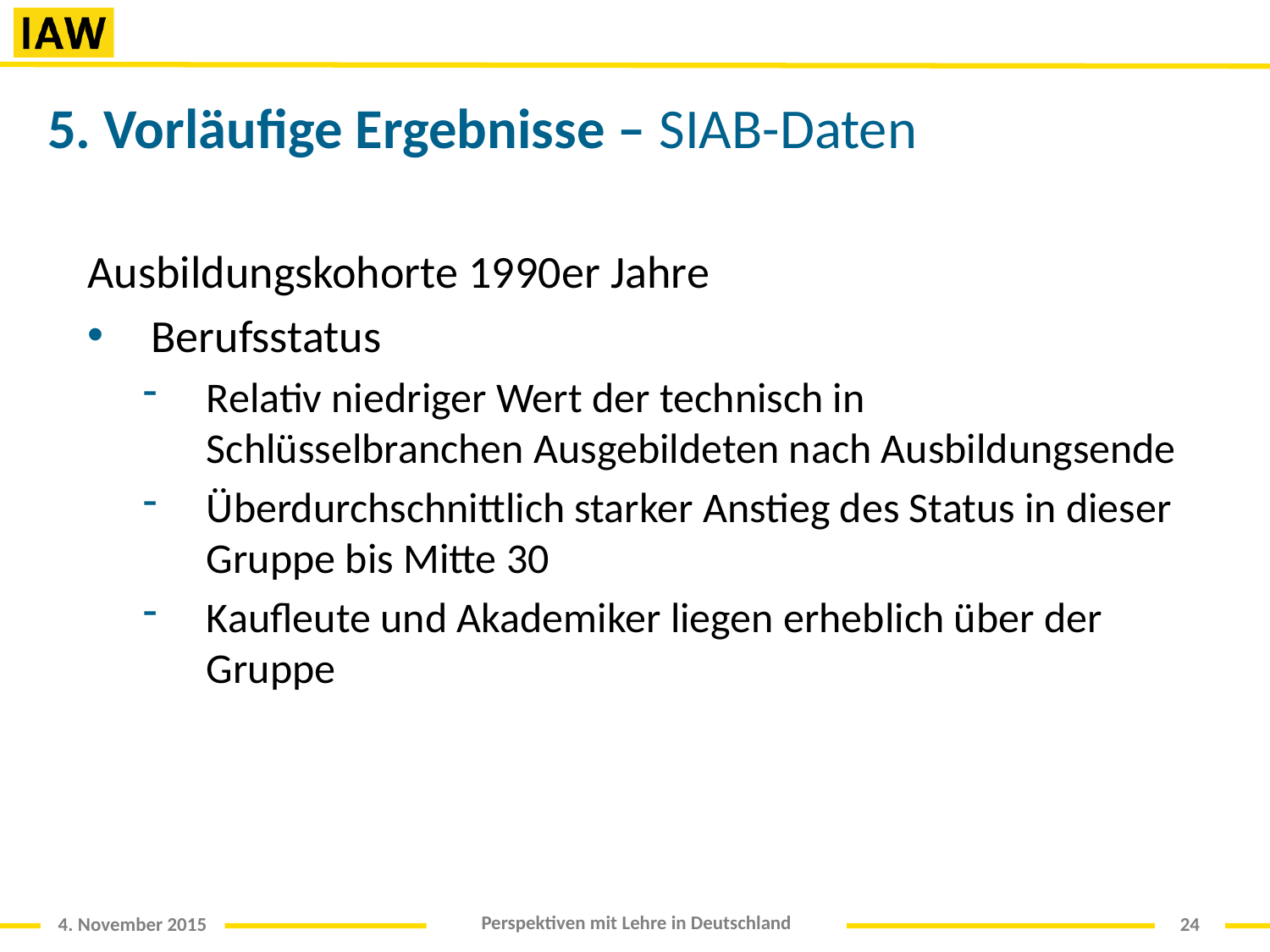

# 5. Vorläufige Ergebnisse – SIAB-Daten
Ausbildungskohorte 1990er Jahre
Berufsstatus
Relativ niedriger Wert der technisch in Schlüsselbranchen Ausgebildeten nach Ausbildungsende
Überdurchschnittlich starker Anstieg des Status in dieser Gruppe bis Mitte 30
Kaufleute und Akademiker liegen erheblich über der Gruppe
24